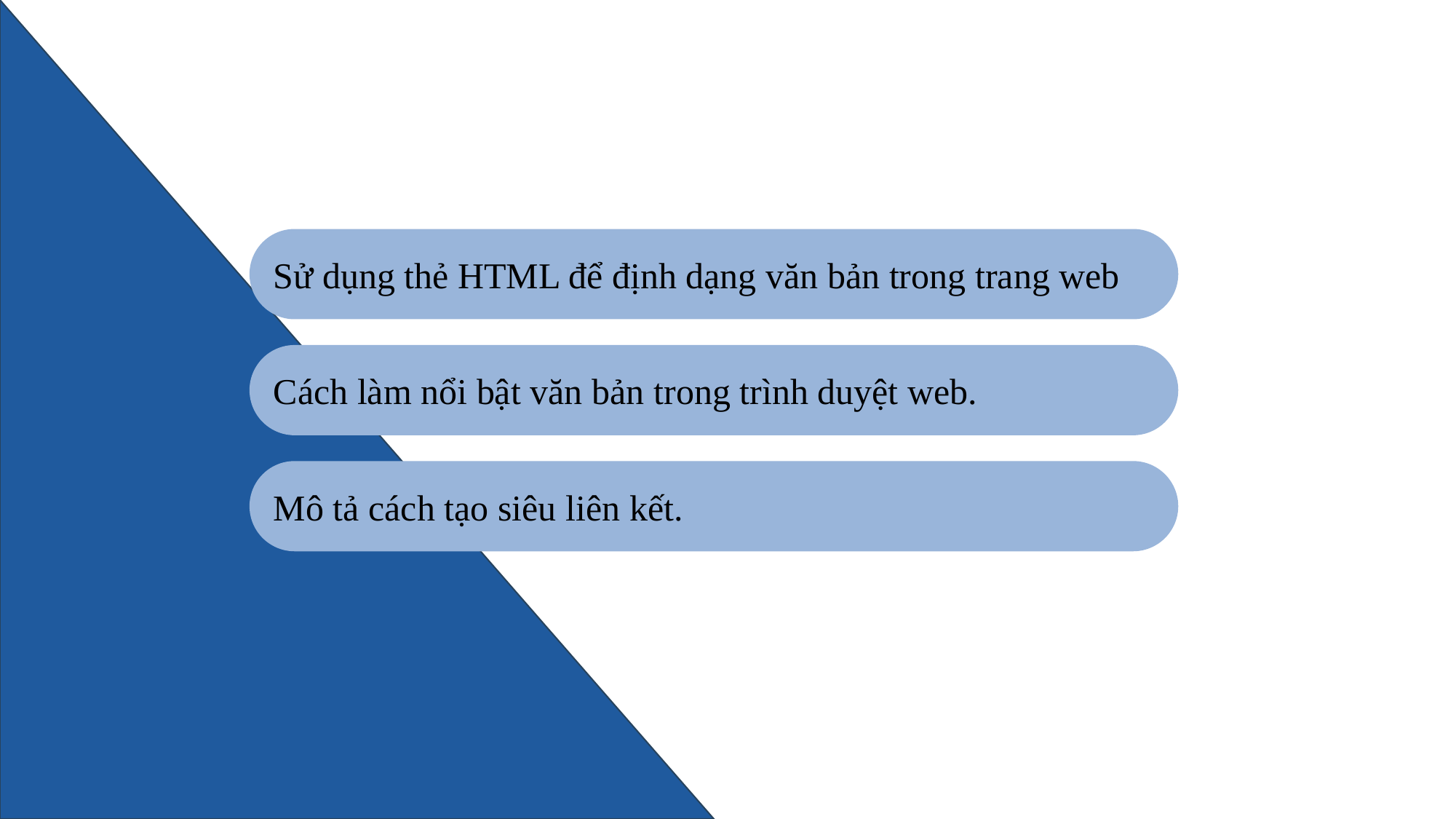

Sử dụng thẻ HTML để định dạng văn bản trong trang web
Cách làm nổi bật văn bản trong trình duyệt web.
Mô tả cách tạo siêu liên kết.